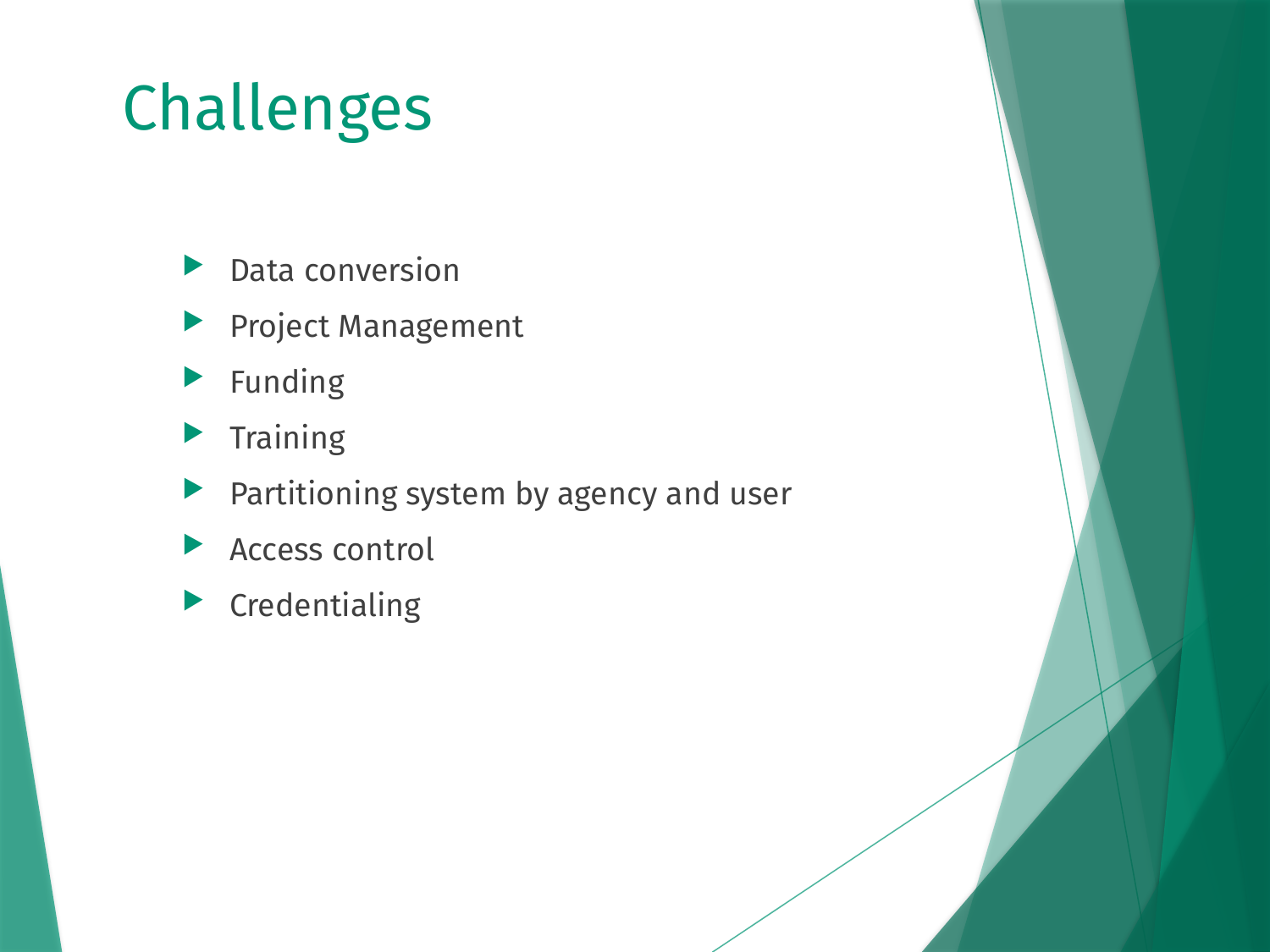

# Challenges
Data conversion
Project Management
Funding
Training
Partitioning system by agency and user
Access control
Credentialing